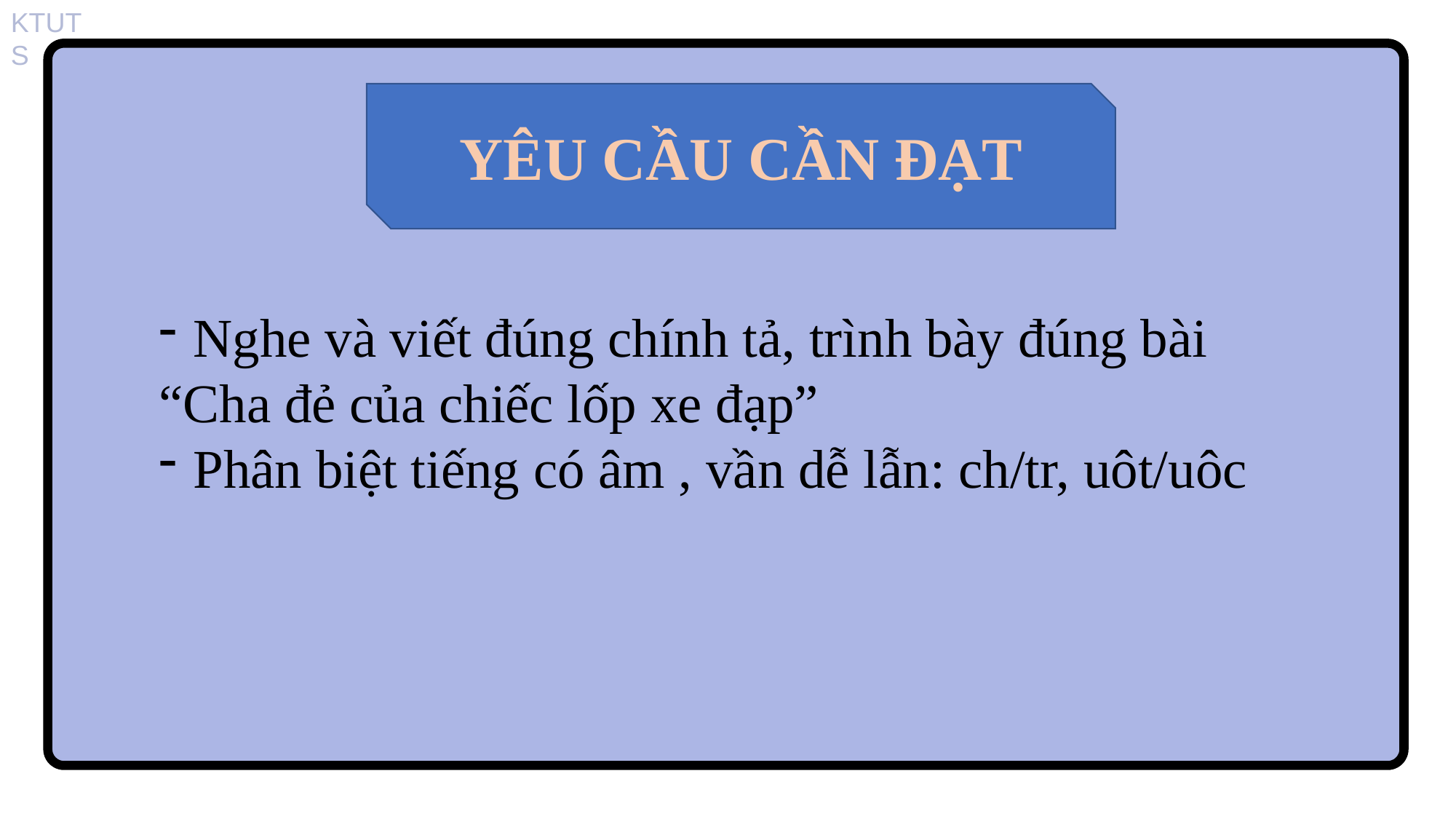

YÊU CẦU CẦN ĐẠT
Nghe và viết đúng chính tả, trình bày đúng bài
“Cha đẻ của chiếc lốp xe đạp”
Phân biệt tiếng có âm , vần dễ lẫn: ch/tr, uôt/uôc